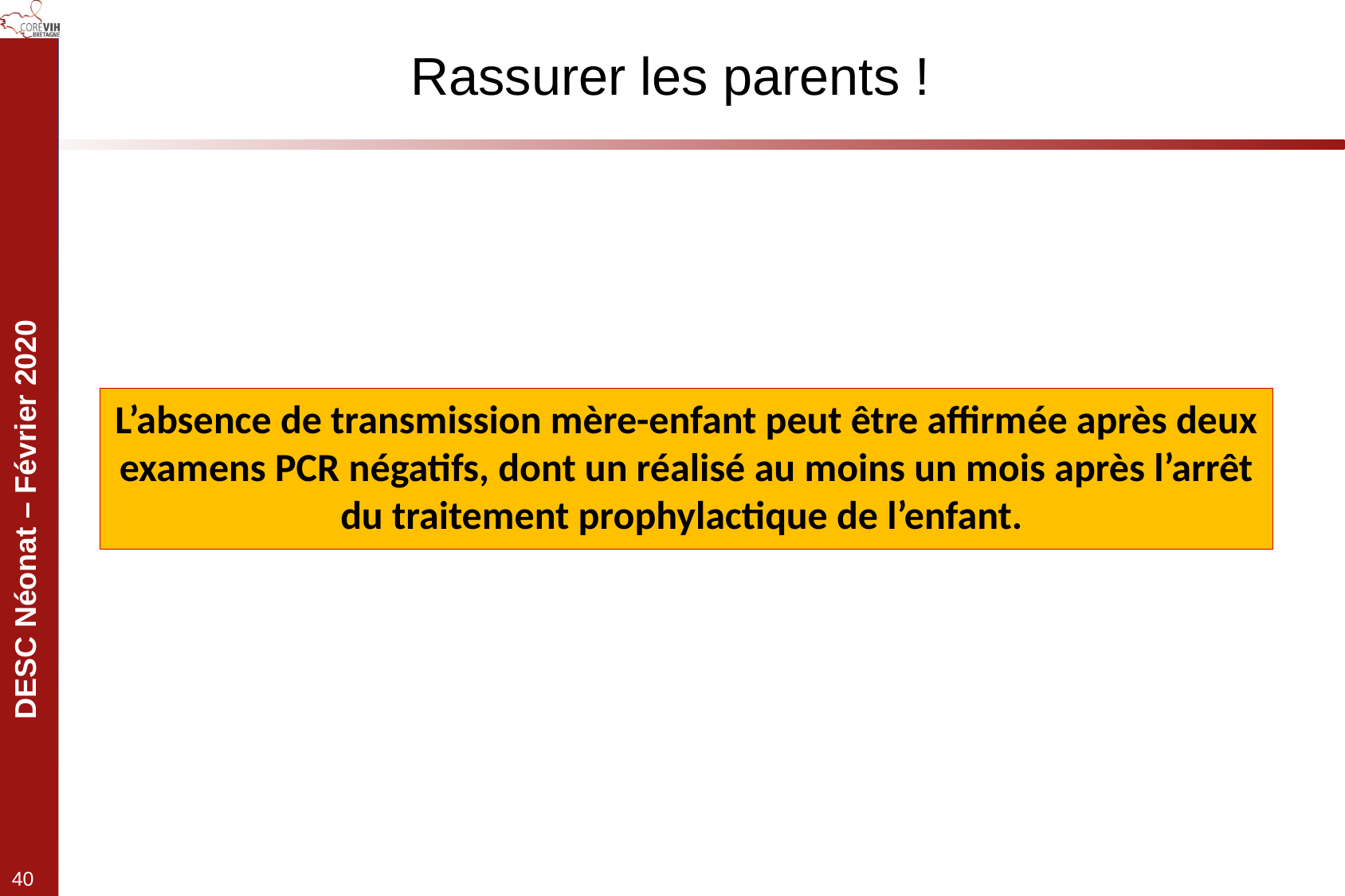

# Rassurer les parents !
L’absence de transmission mère-enfant peut être affirmée après deux examens PCR négatifs, dont un réalisé au moins un mois après l’arrêt du traitement prophylactique de l’enfant.